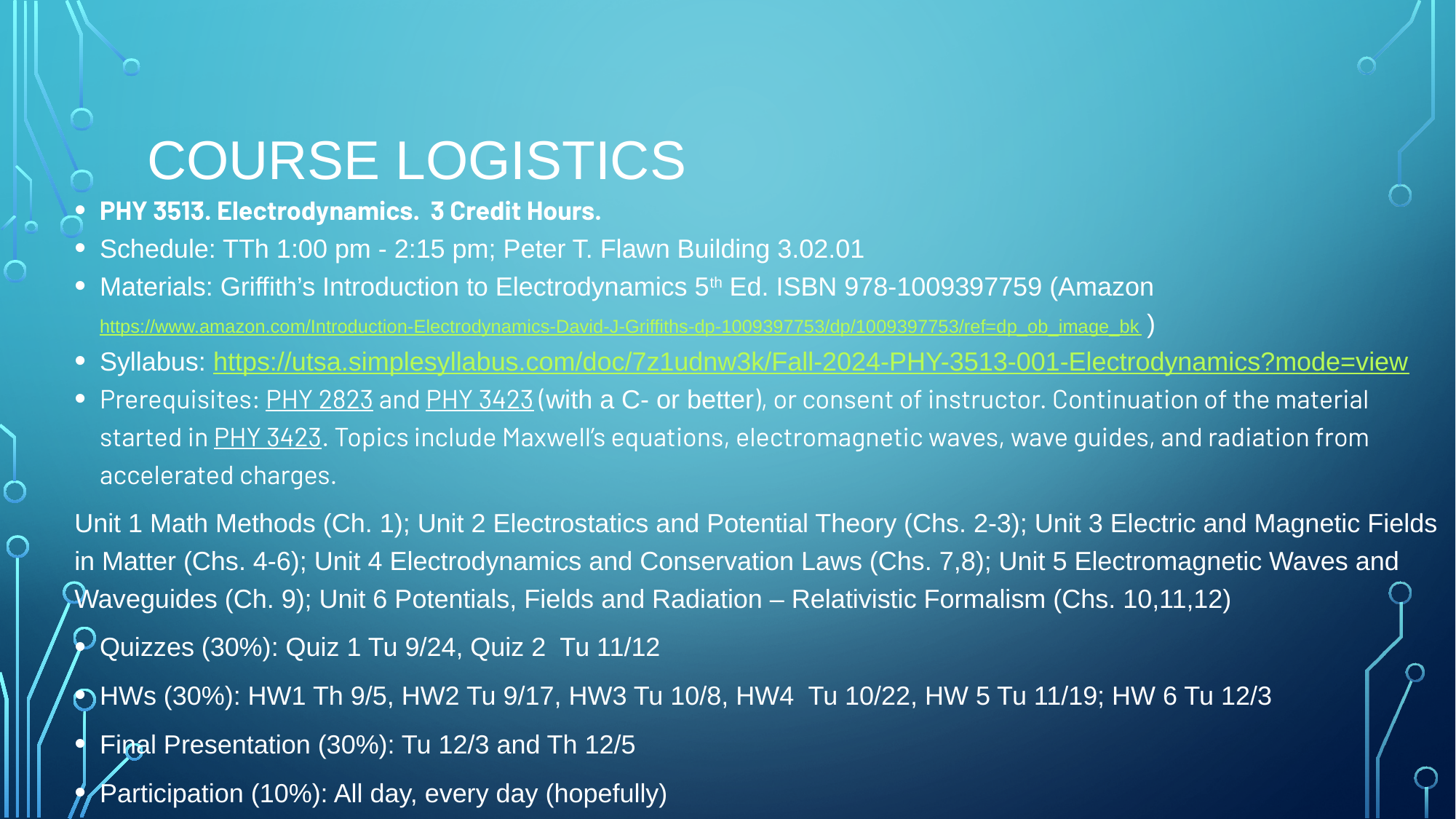

# Course Logistics
PHY 3513. Electrodynamics.  3 Credit Hours.
Schedule: TTh 1:00 pm - 2:15 pm; Peter T. Flawn Building 3.02.01
Materials: Griffith’s Introduction to Electrodynamics 5th Ed. ISBN 978-1009397759 (Amazon https://www.amazon.com/Introduction-Electrodynamics-David-J-Griffiths-dp-1009397753/dp/1009397753/ref=dp_ob_image_bk )
Syllabus: https://utsa.simplesyllabus.com/doc/7z1udnw3k/Fall-2024-PHY-3513-001-Electrodynamics?mode=view
Prerequisites: PHY 2823 and PHY 3423 (with a C- or better), or consent of instructor. Continuation of the material started in PHY 3423. Topics include Maxwell’s equations, electromagnetic waves, wave guides, and radiation from accelerated charges.
Unit 1 Math Methods (Ch. 1); Unit 2 Electrostatics and Potential Theory (Chs. 2-3); Unit 3 Electric and Magnetic Fields in Matter (Chs. 4-6); Unit 4 Electrodynamics and Conservation Laws (Chs. 7,8); Unit 5 Electromagnetic Waves and Waveguides (Ch. 9); Unit 6 Potentials, Fields and Radiation – Relativistic Formalism (Chs. 10,11,12)
Quizzes (30%): Quiz 1 Tu 9/24, Quiz 2  Tu 11/12
HWs (30%): HW1 Th 9/5, HW2 Tu 9/17, HW3 Tu 10/8, HW4  Tu 10/22, HW 5 Tu 11/19; HW 6 Tu 12/3
Final Presentation (30%): Tu 12/3 and Th 12/5
Participation (10%): All day, every day (hopefully)